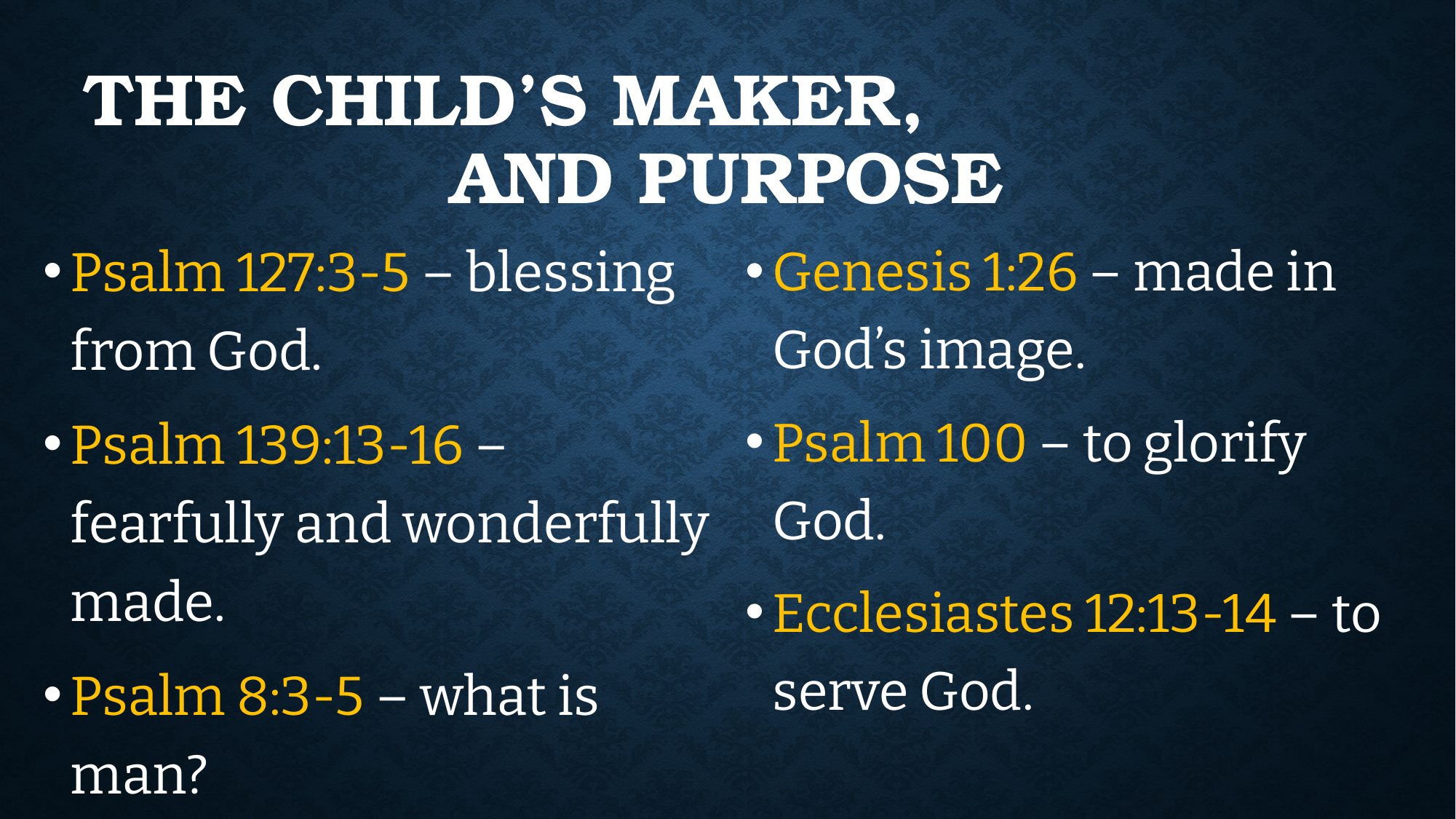

# The Child’s Maker,                   and Purpose
Psalm 127:3-5 – blessing from God.
Psalm 139:13-16 – fearfully and wonderfully made.
Psalm 8:3-5 – what is man?
Genesis 1:26 – made in God’s image.
Psalm 100 – to glorify God.
Ecclesiastes 12:13-14 – to serve God.